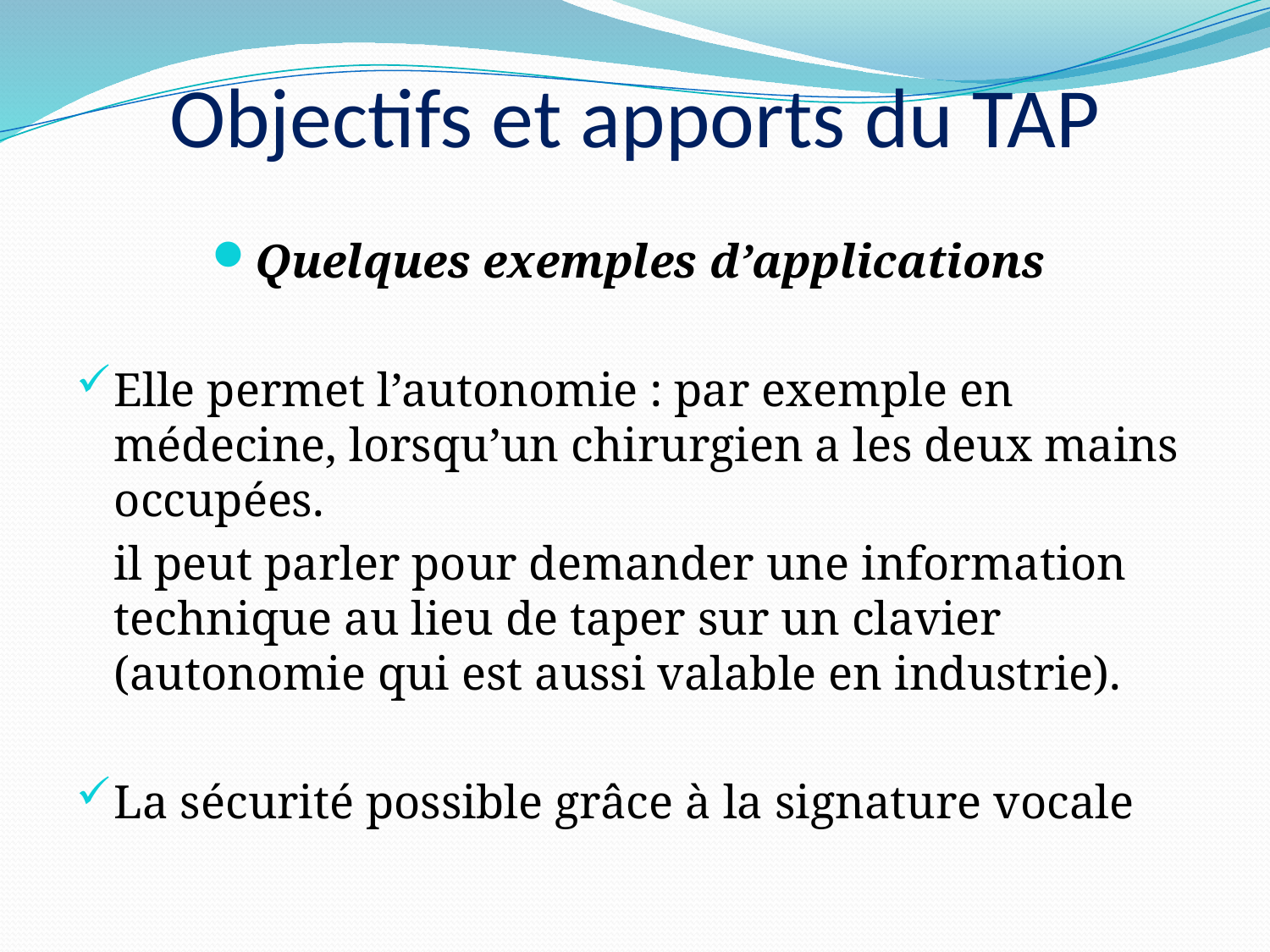

# Objectifs et apports du TAP
Quelques exemples d’applications

Elle permet l’autonomie : par exemple en médecine, lorsqu’un chirurgien a les deux mains occupées.
 	il peut parler pour demander une information technique au lieu de taper sur un clavier (autonomie qui est aussi valable en industrie).

La sécurité possible grâce à la signature vocale